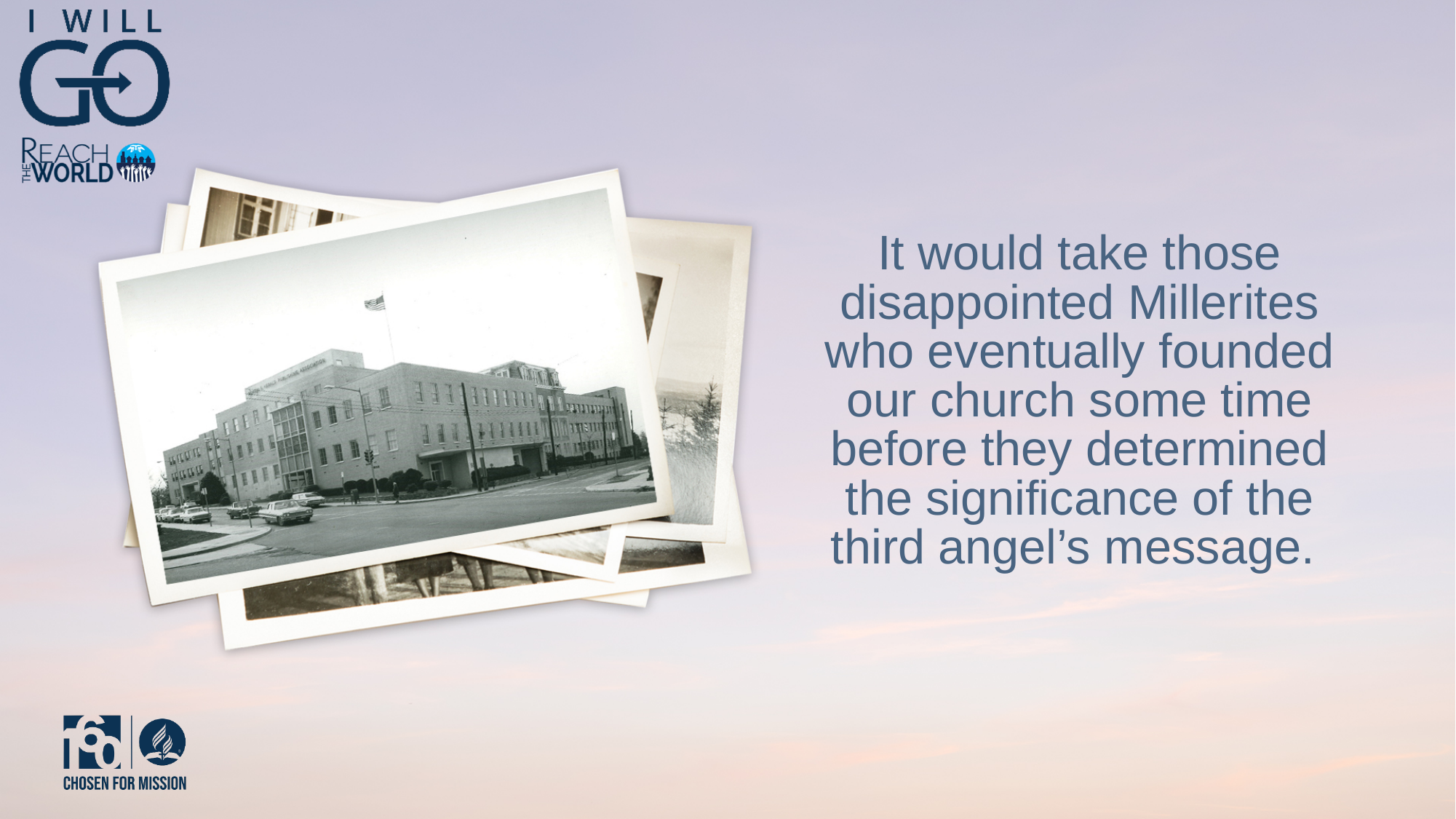

It would take those disappointed Millerites who eventually founded our church some time before they determined the significance of the third angel’s message.